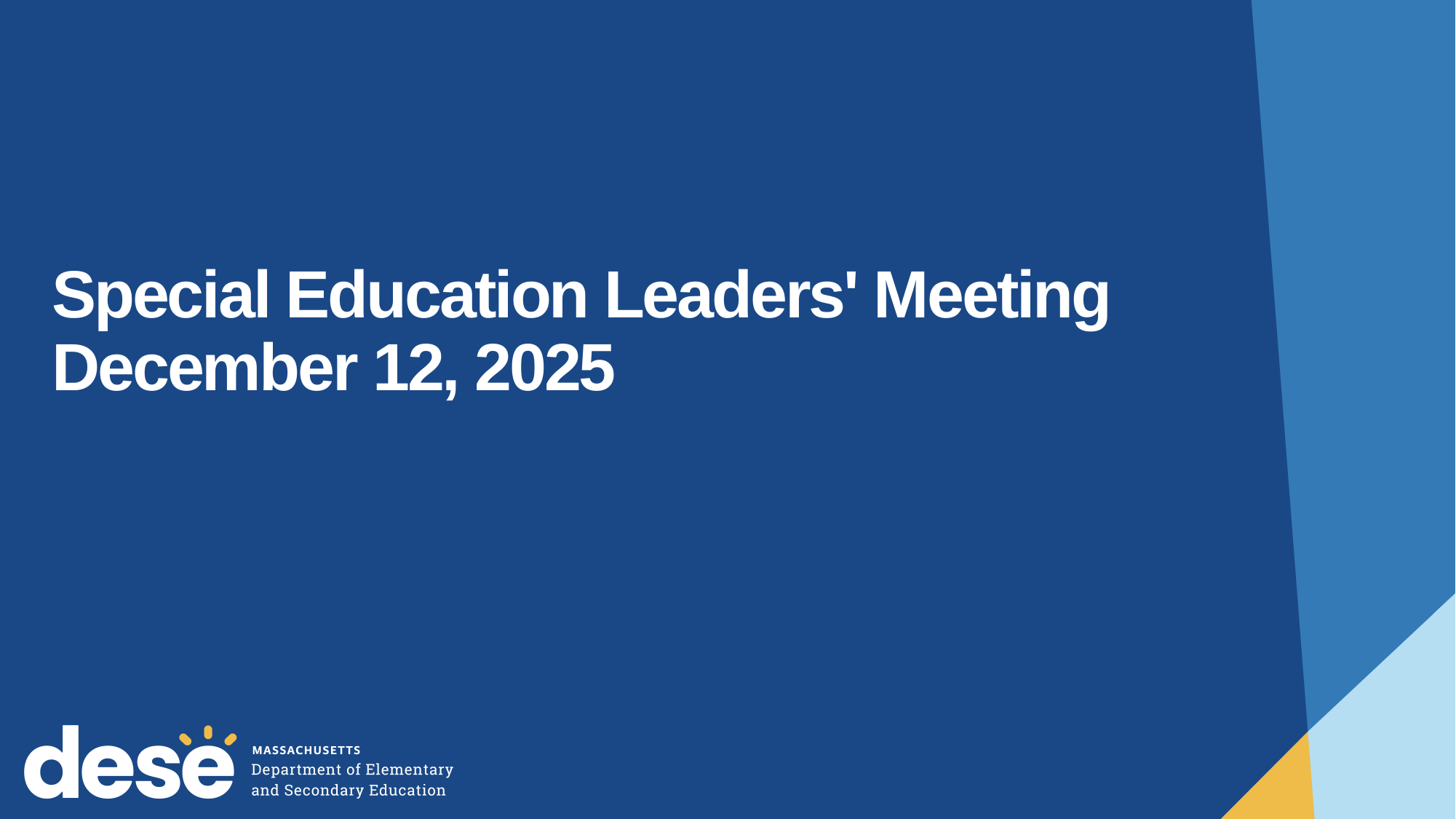

# Special Education Leaders' Meeting December 12, 2025